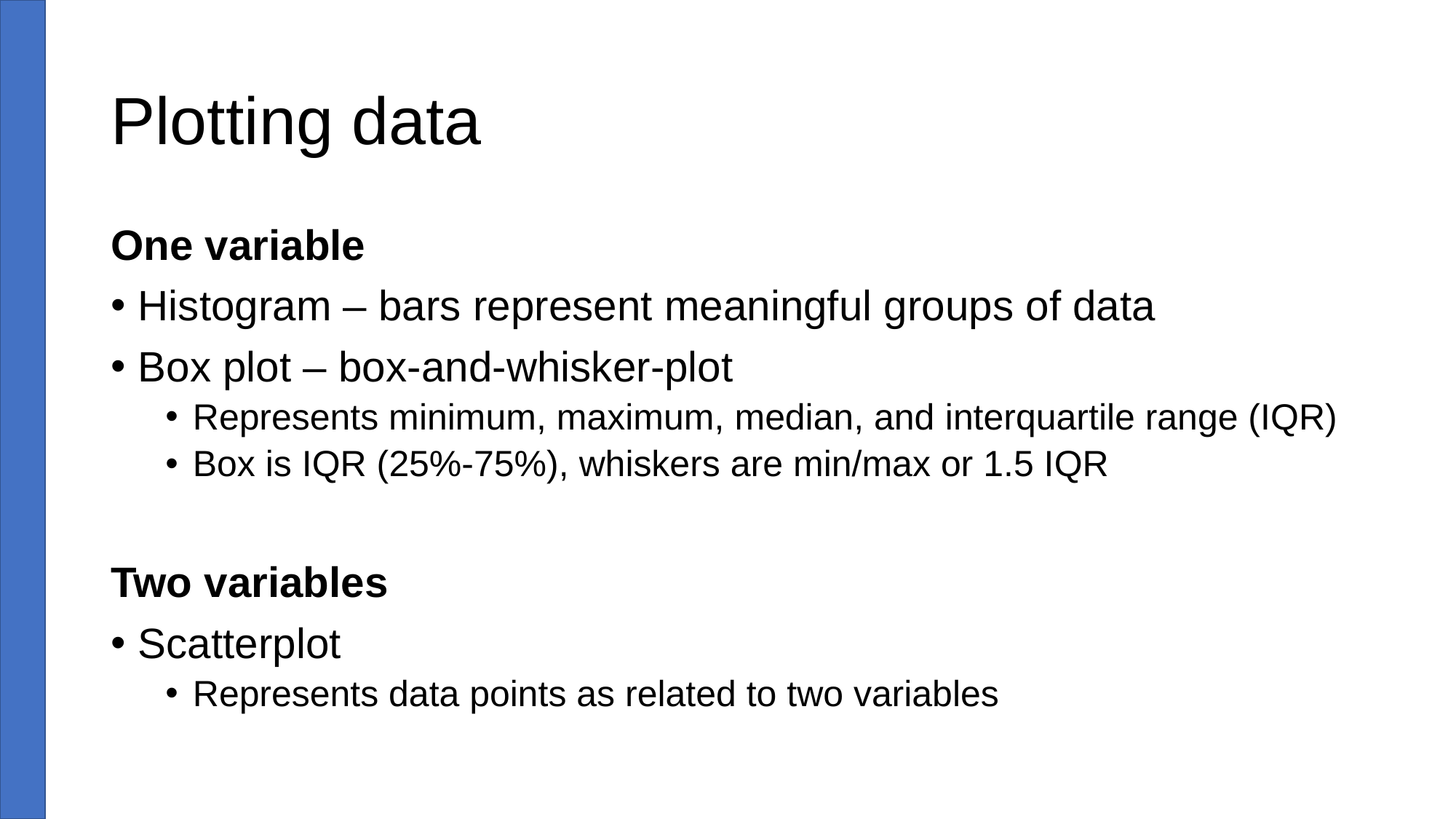

# Plotting data
One variable
Histogram – bars represent meaningful groups of data
Box plot – box-and-whisker-plot
Represents minimum, maximum, median, and interquartile range (IQR)
Box is IQR (25%-75%), whiskers are min/max or 1.5 IQR

Two variables
Scatterplot
Represents data points as related to two variables